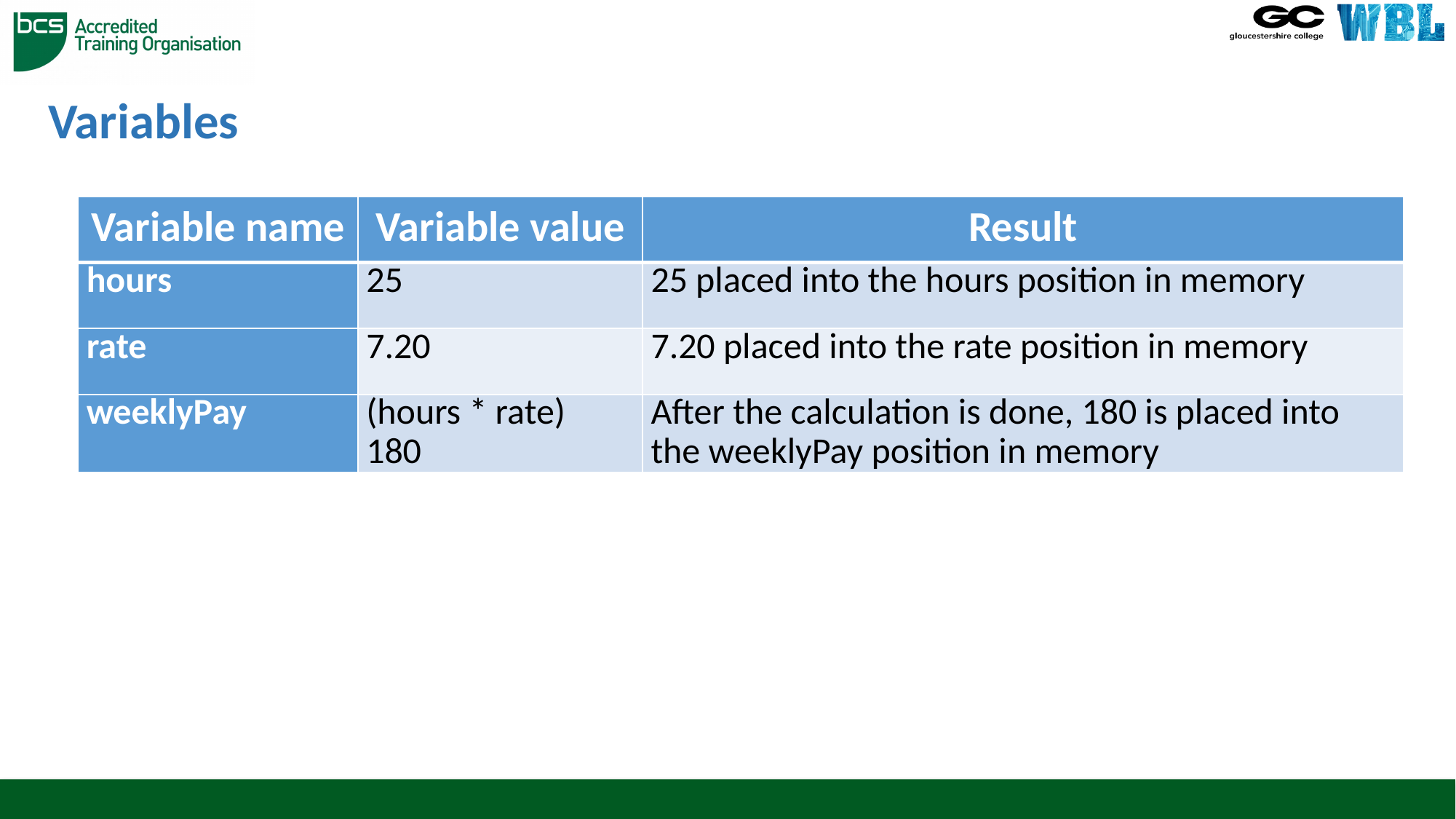

# Variables
| Variable name | Variable value | Result |
| --- | --- | --- |
| hours | 25 | 25 placed into the hours position in memory |
| rate | 7.20 | 7.20 placed into the rate position in memory |
| weeklyPay | (hours \* rate) 180 | After the calculation is done, 180 is placed into the weeklyPay position in memory |